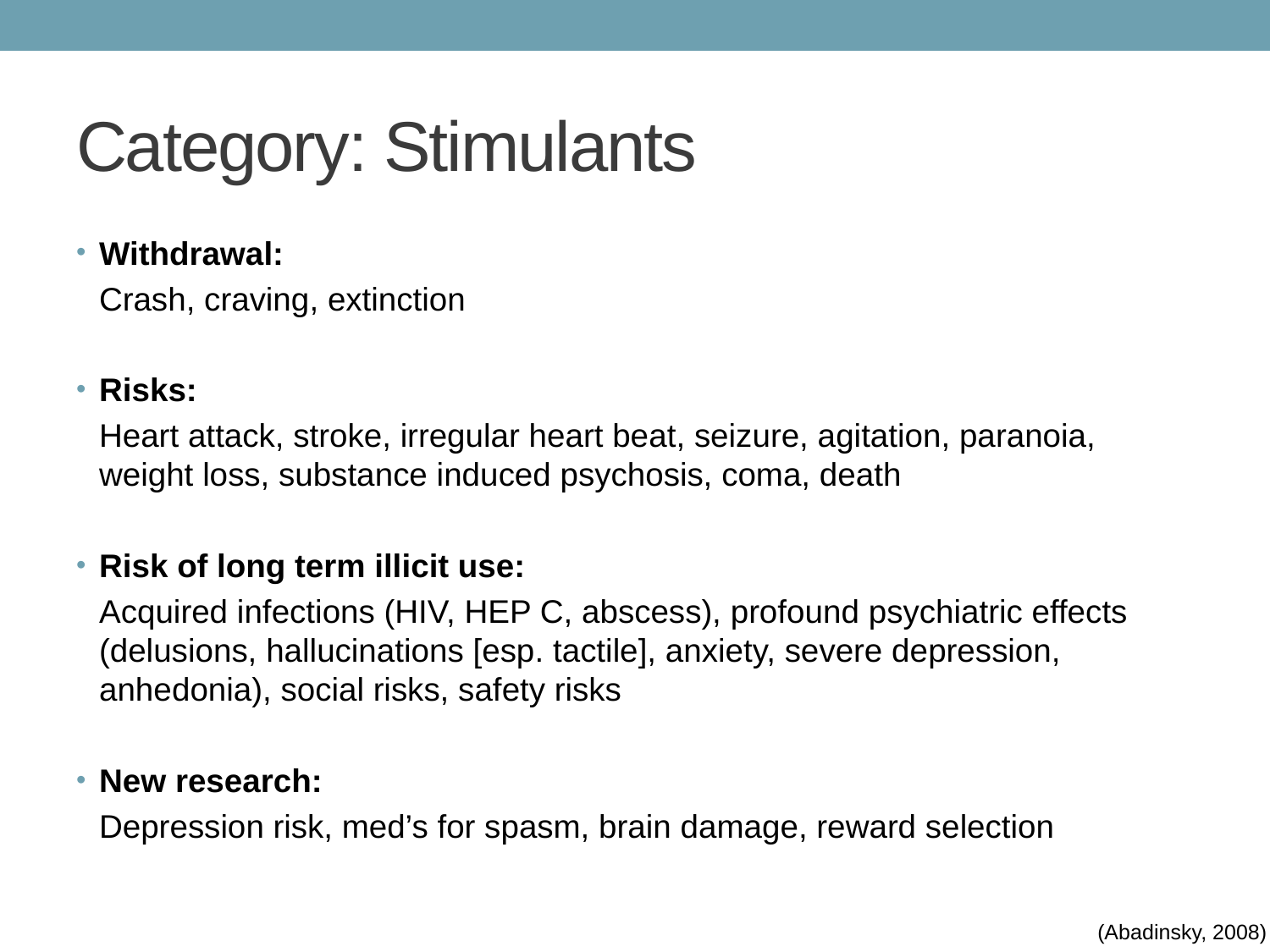

# Category: Stimulants
Withdrawal:
	Crash, craving, extinction

Risks:
	Heart attack, stroke, irregular heart beat, seizure, agitation, paranoia, weight loss, substance induced psychosis, coma, death

Risk of long term illicit use:
	Acquired infections (HIV, HEP C, abscess), profound psychiatric effects (delusions, hallucinations [esp. tactile], anxiety, severe depression, anhedonia), social risks, safety risks

New research:
	Depression risk, med’s for spasm, brain damage, reward selection

(Abadinsky, 2008)